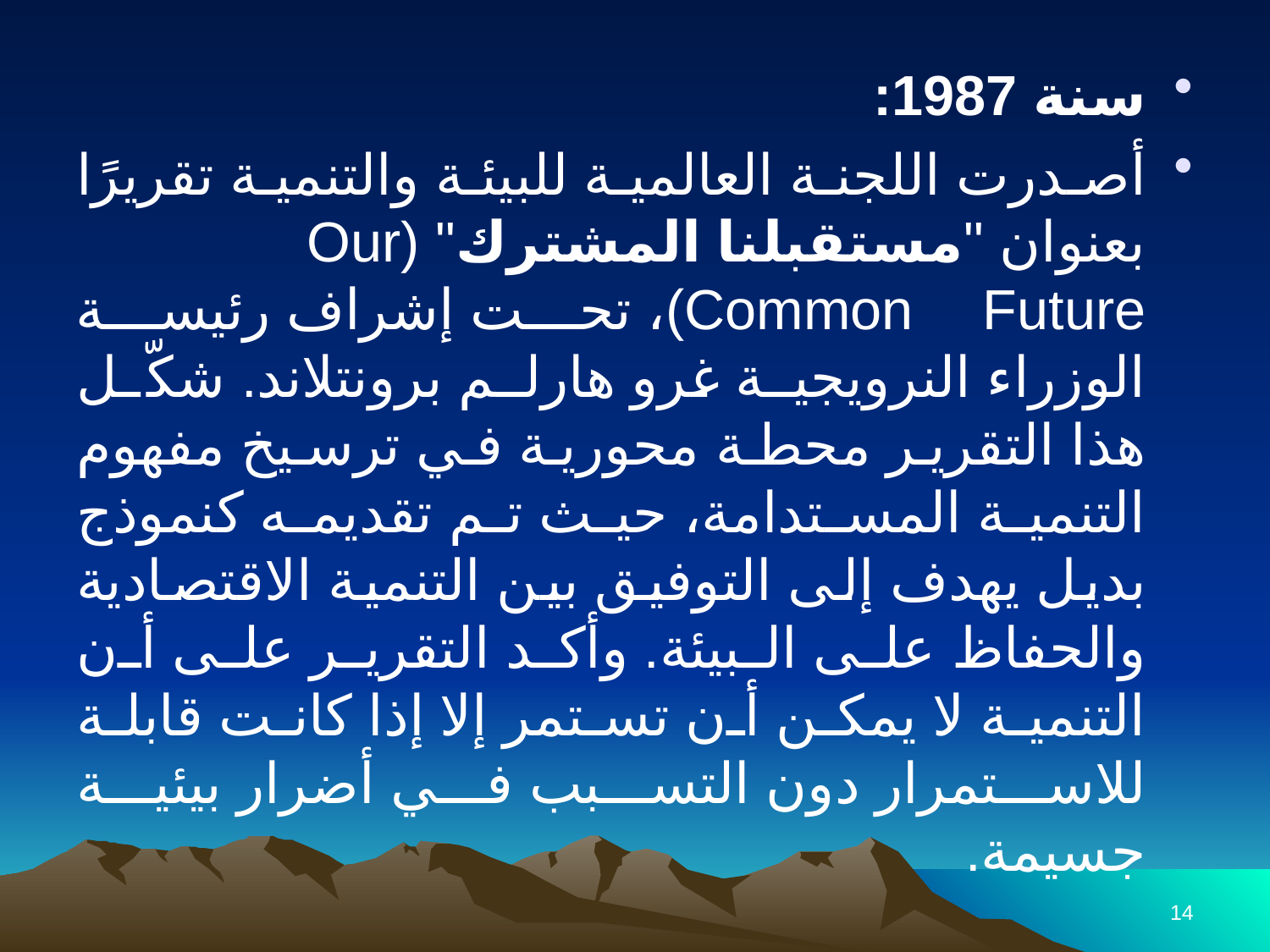

سنة 1987:
أصدرت اللجنة العالمية للبيئة والتنمية تقريرًا بعنوان "مستقبلنا المشترك" (Our Common Future)، تحت إشراف رئيسة الوزراء النرويجية غرو هارلم برونتلاند. شكّل هذا التقرير محطة محورية في ترسيخ مفهوم التنمية المستدامة، حيث تم تقديمه كنموذج بديل يهدف إلى التوفيق بين التنمية الاقتصادية والحفاظ على البيئة. وأكد التقرير على أن التنمية لا يمكن أن تستمر إلا إذا كانت قابلة للاستمرار دون التسبب في أضرار بيئية جسيمة.
14